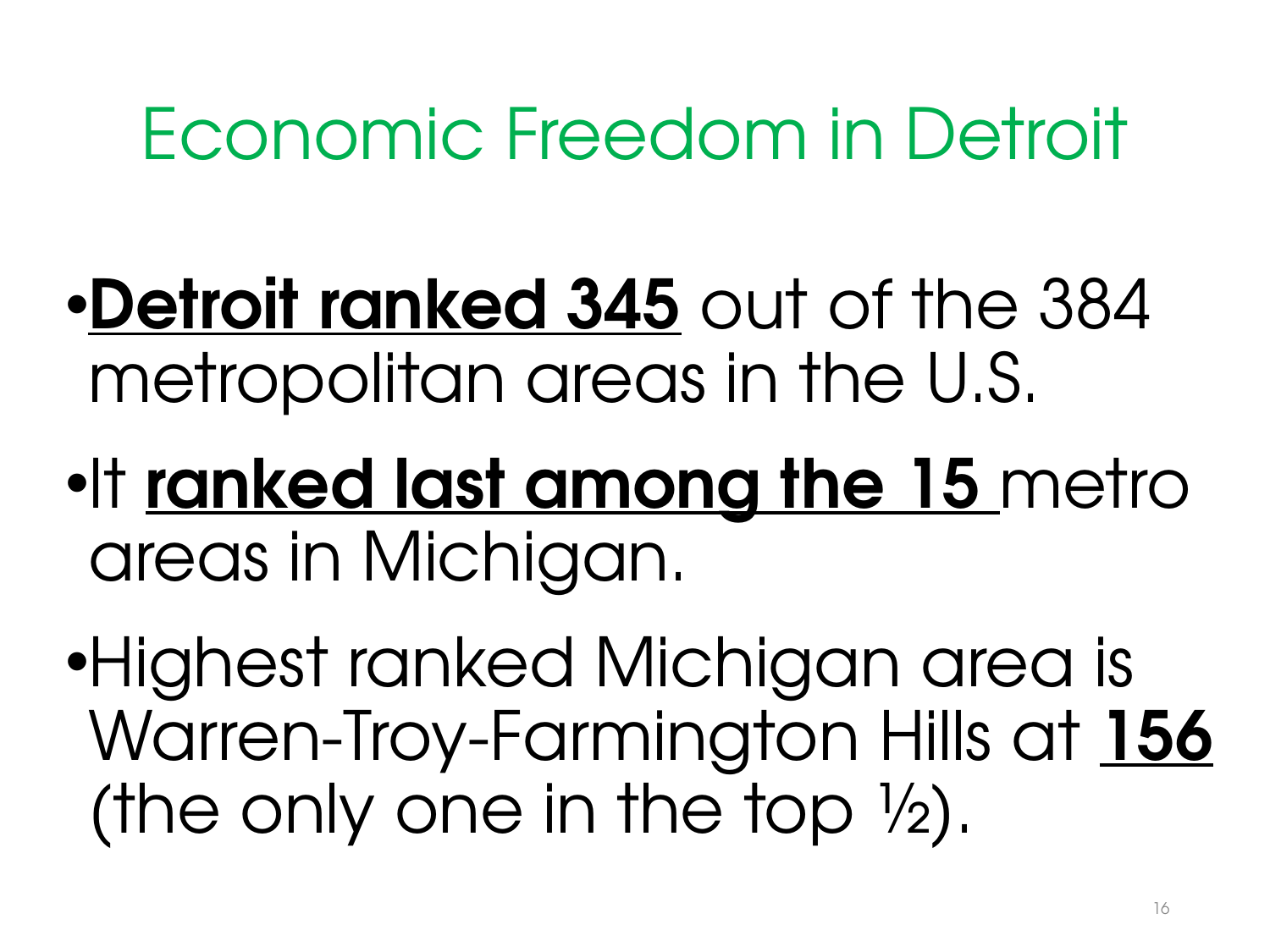

# Economic Freedom in Detroit
Detroit ranked 345 out of the 384 metropolitan areas in the U.S.
It ranked last among the 15 metro areas in Michigan.
Highest ranked Michigan area is Warren-Troy-Farmington Hills at 156 (the only one in the top ½).
16